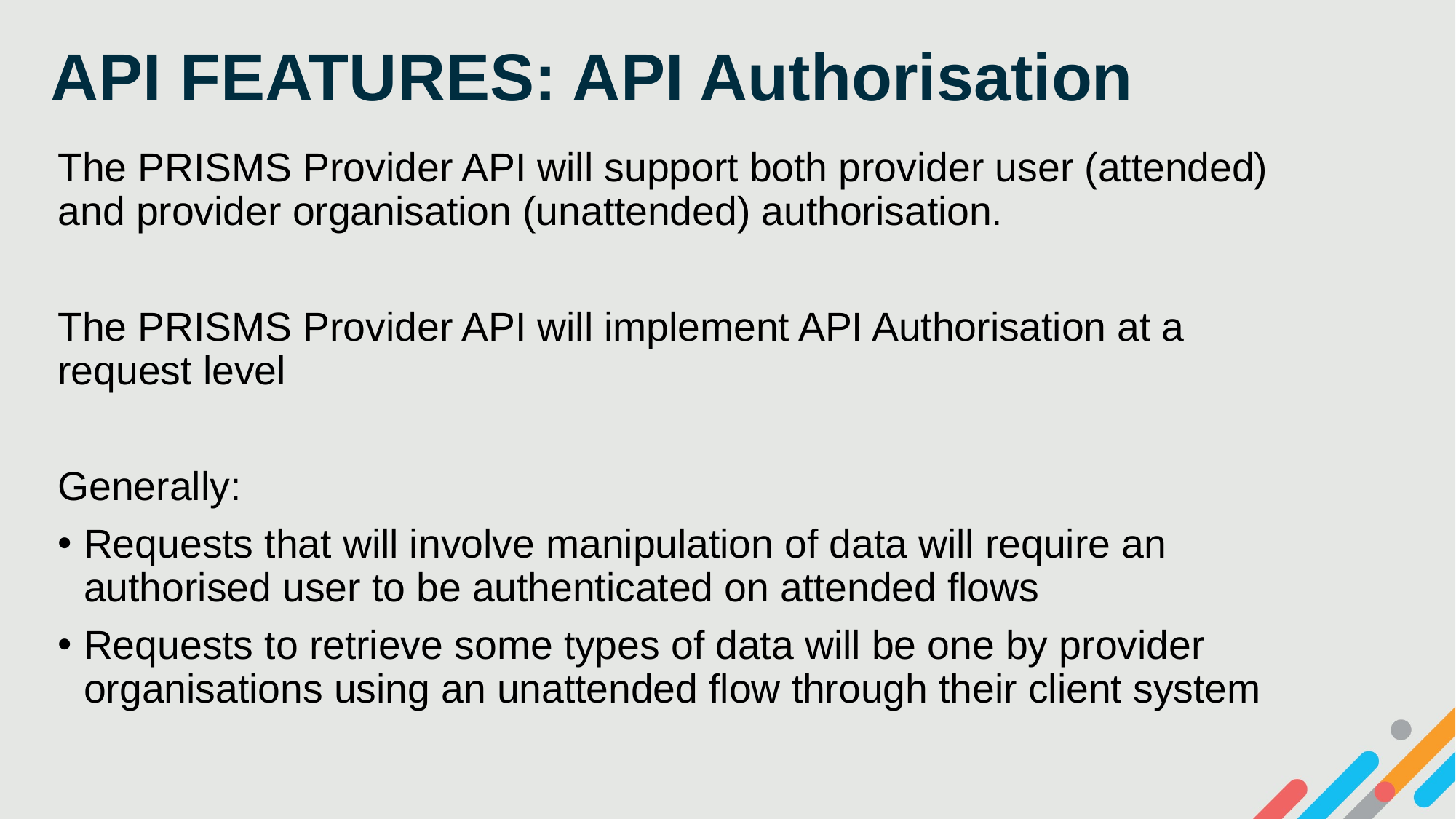

# API FEATURES: API Authorisation
The PRISMS Provider API will support both provider user (attended) and provider organisation (unattended) authorisation.

The PRISMS Provider API will implement API Authorisation at a request level

Generally:
Requests that will involve manipulation of data will require an authorised user to be authenticated on attended flows
Requests to retrieve some types of data will be one by provider organisations using an unattended flow through their client system